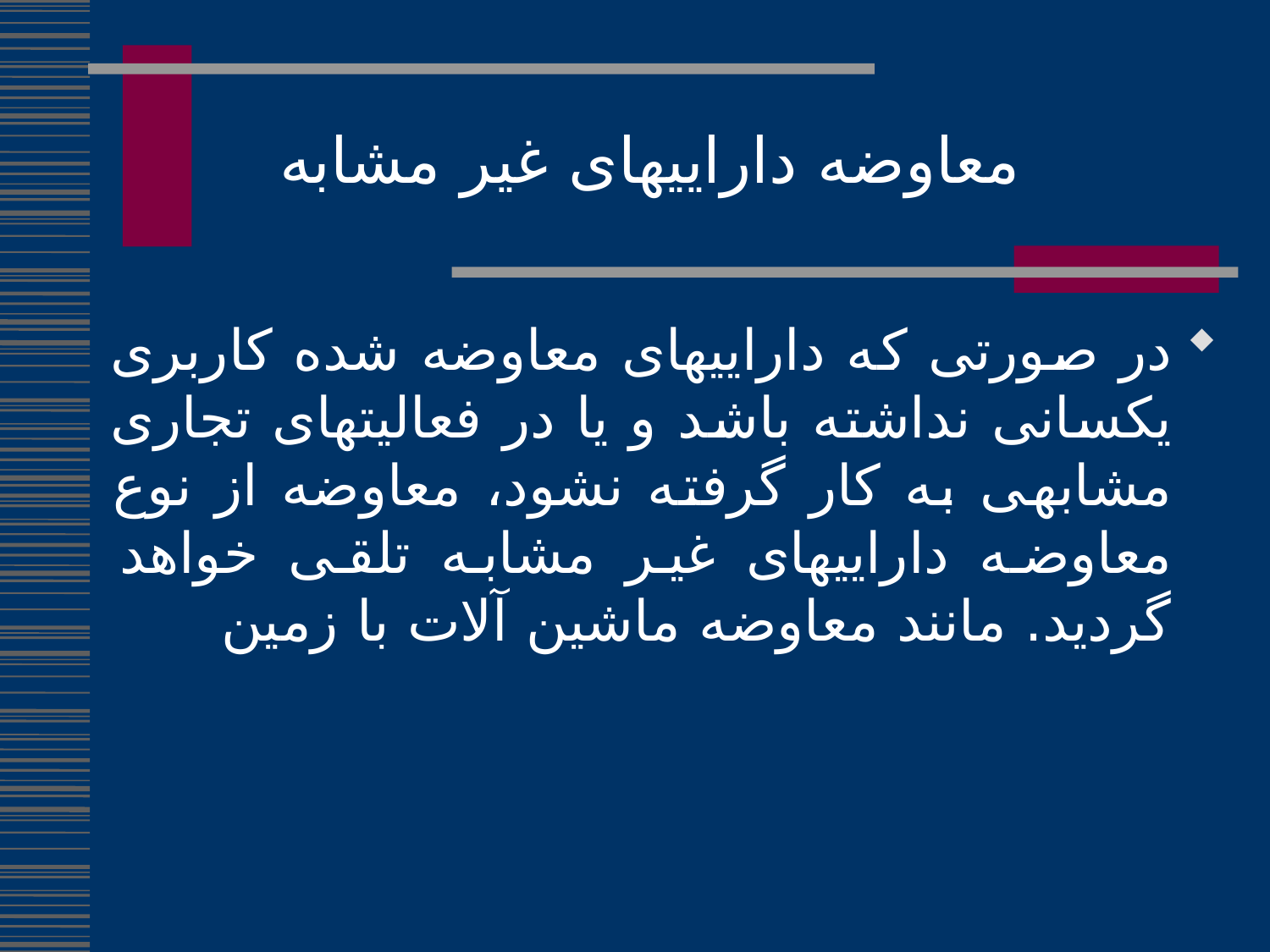

معاوضه داراییهای غیر مشابه
در صورتی که داراییهای معاوضه شده کاربری یکسانی نداشته باشد و یا در فعالیتهای تجاری مشابهی به کار گرفته نشود، معاوضه از نوع معاوضه داراییهای غیر مشابه تلقی خواهد گردید. مانند معاوضه ماشین آلات با زمین
300